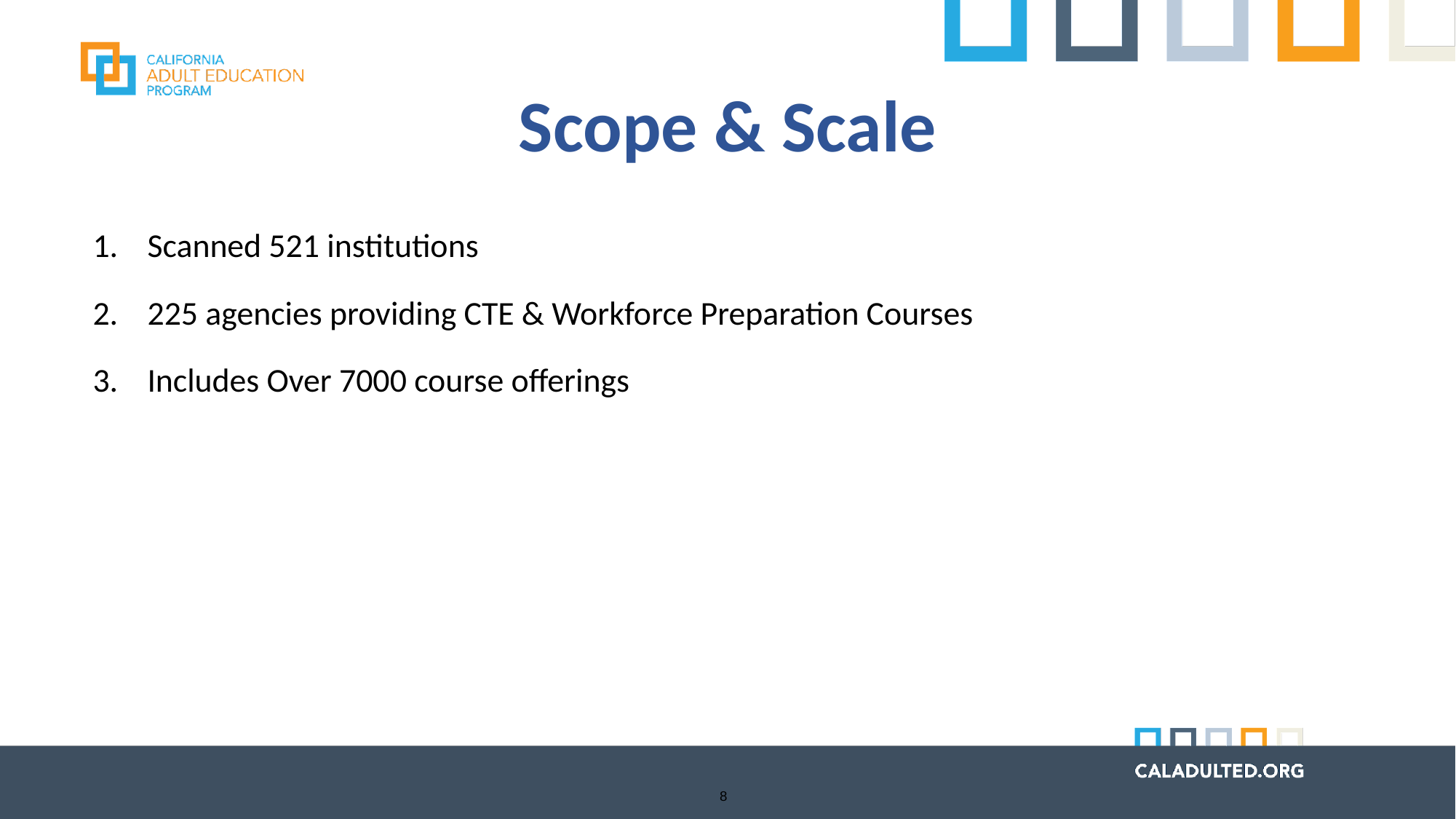

Scope & Scale
Scanned 521 institutions
225 agencies providing CTE & Workforce Preparation Courses
Includes Over 7000 course offerings
8